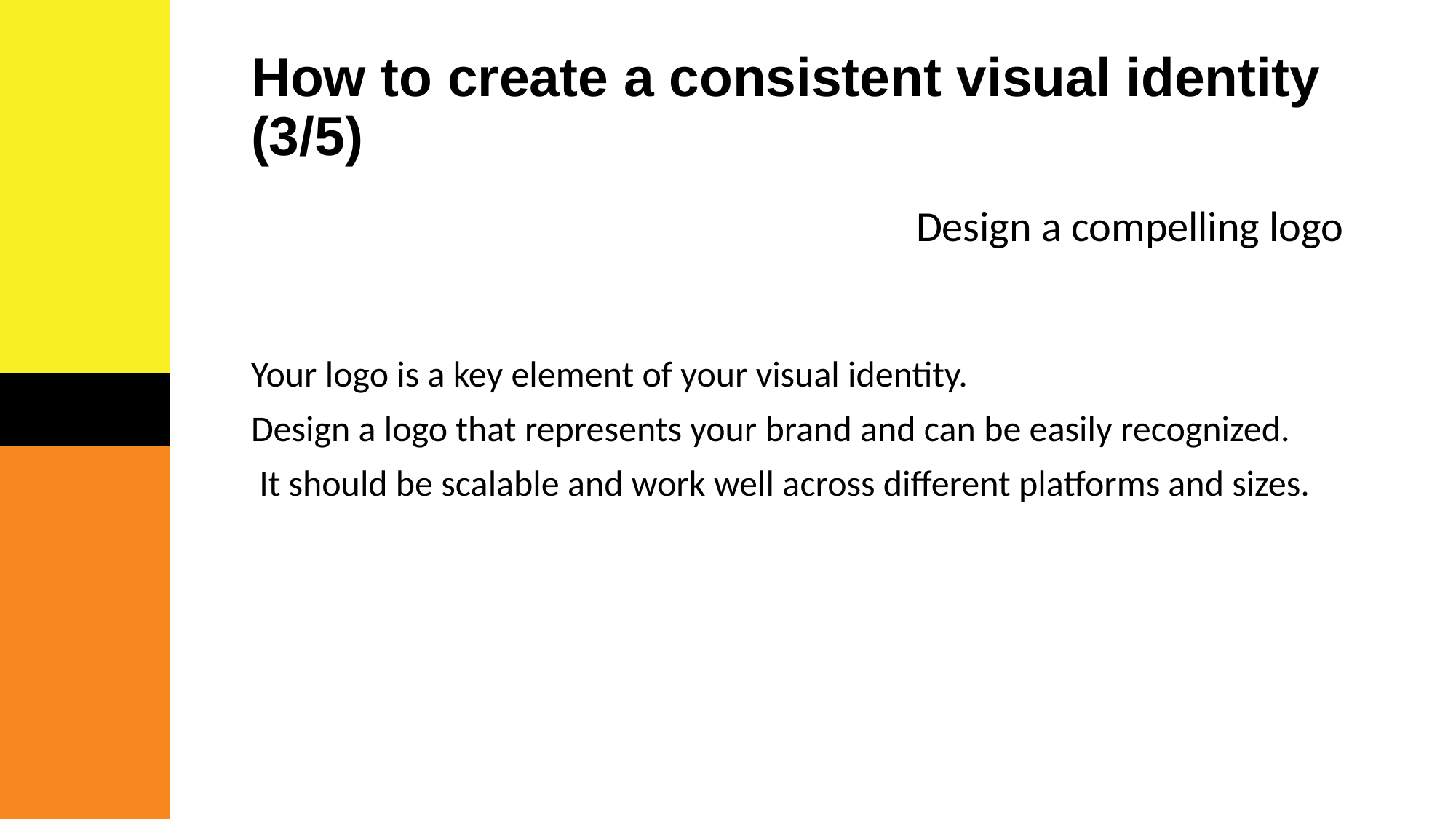

# How to create a consistent visual identity (3/5)
Design a compelling logo

Your logo is a key element of your visual identity.
Design a logo that represents your brand and can be easily recognized.
 It should be scalable and work well across different platforms and sizes.